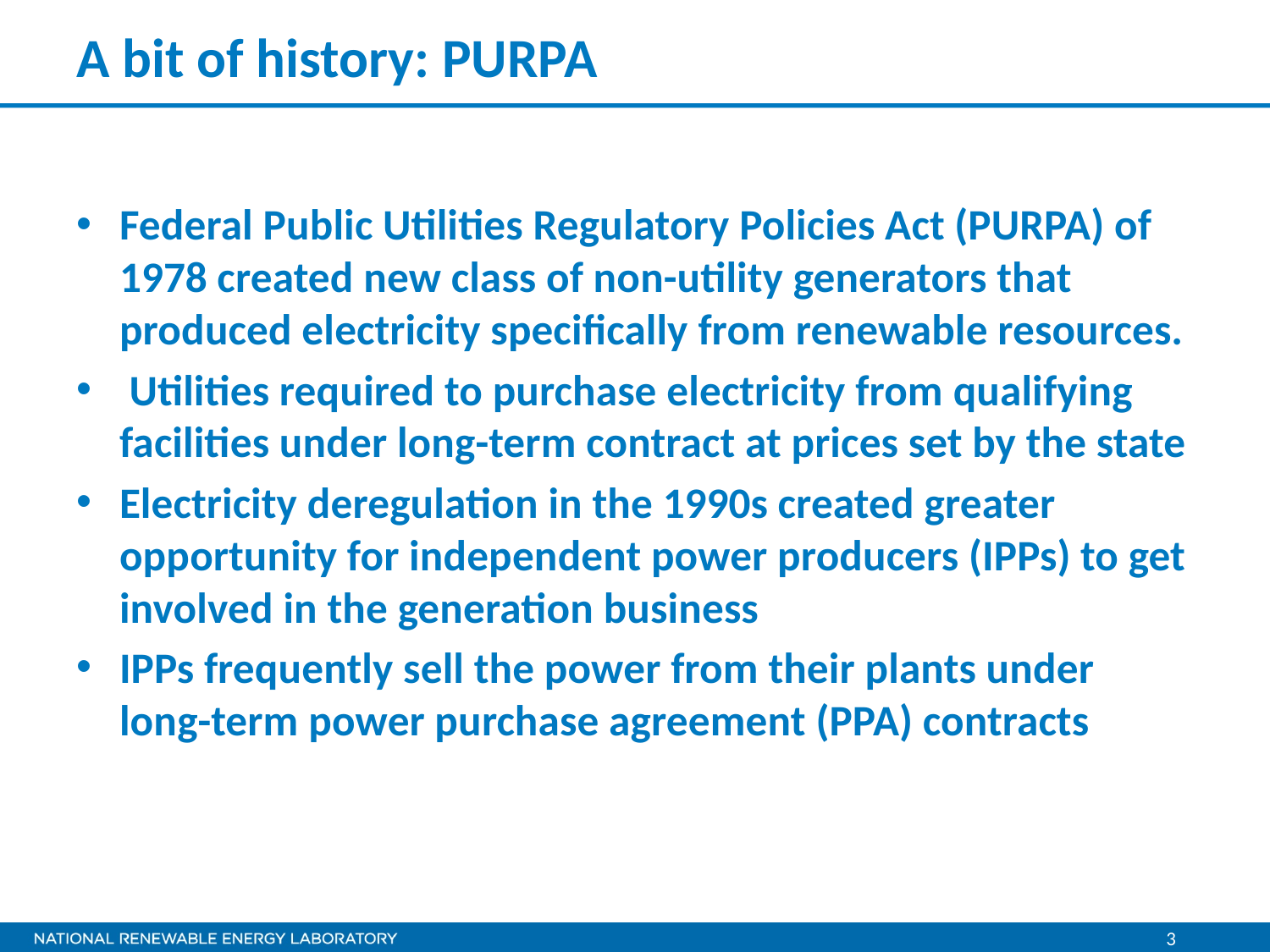

# A bit of history: PURPA
Federal Public Utilities Regulatory Policies Act (PURPA) of 1978 created new class of non-utility generators that produced electricity specifically from renewable resources.
 Utilities required to purchase electricity from qualifying facilities under long-term contract at prices set by the state
Electricity deregulation in the 1990s created greater opportunity for independent power producers (IPPs) to get involved in the generation business
IPPs frequently sell the power from their plants under long-term power purchase agreement (PPA) contracts